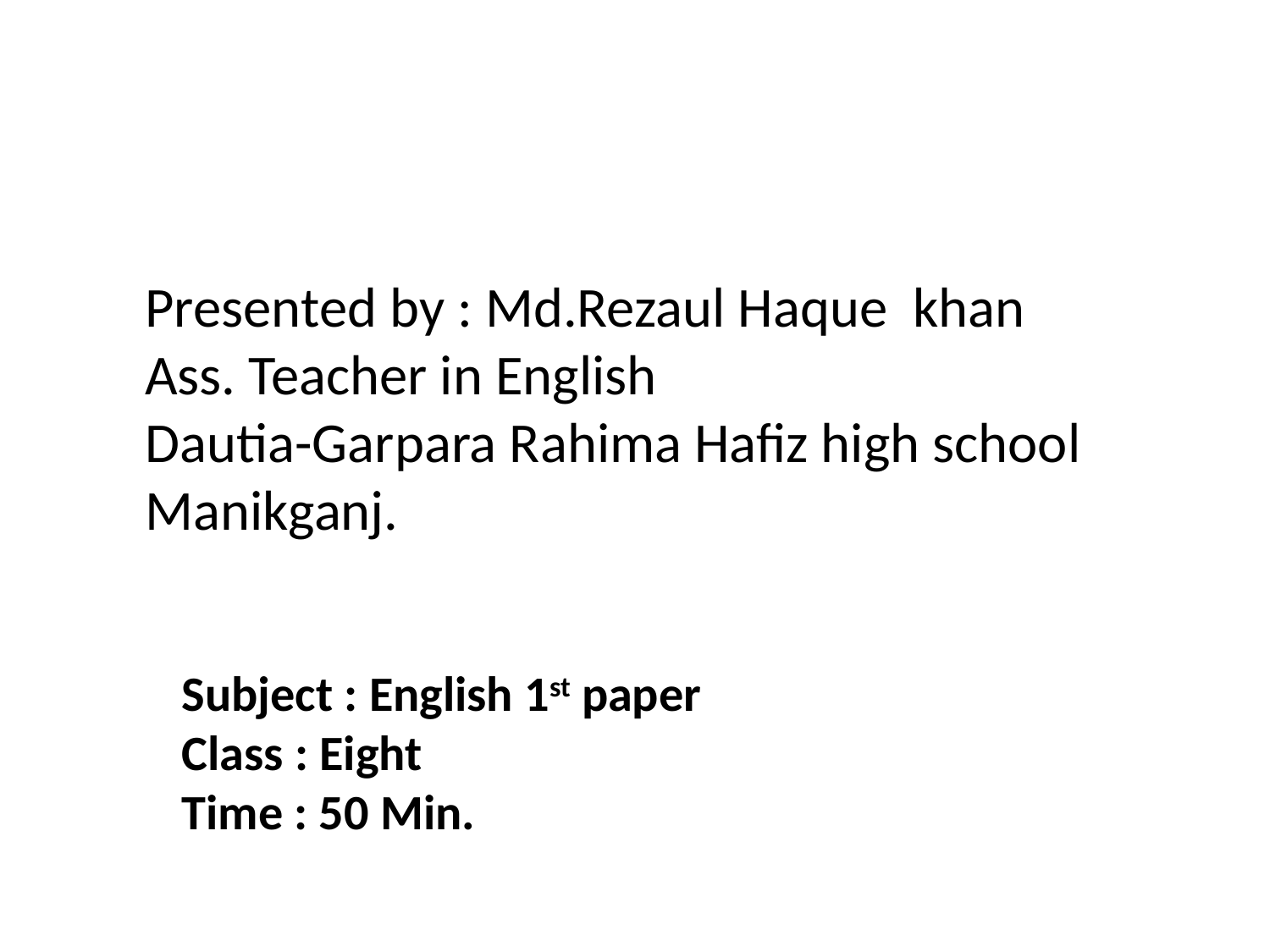

Presented by : Md.Rezaul Haque  khan
Ass. Teacher in English
Dautia-Garpara Rahima Hafiz high school
Manikganj.
Subject : English 1st paper
Class : Eight
Time : 50 Min.